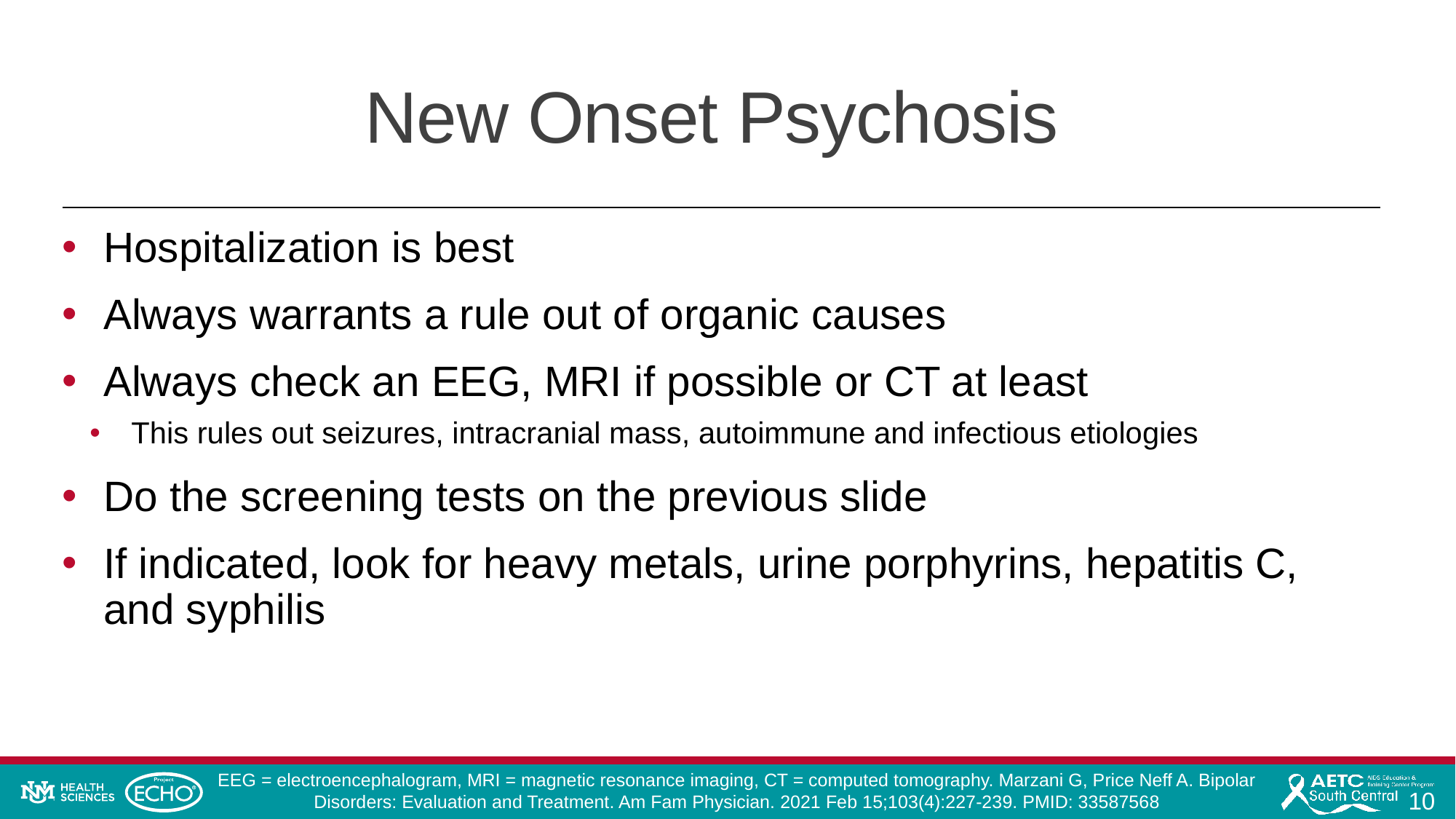

# New Onset Psychosis
Hospitalization is best
Always warrants a rule out of organic causes
Always check an EEG, MRI if possible or CT at least
This rules out seizures, intracranial mass, autoimmune and infectious etiologies
Do the screening tests on the previous slide
If indicated, look for heavy metals, urine porphyrins, hepatitis C, and syphilis
EEG = electroencephalogram, MRI = magnetic resonance imaging, CT = computed tomography. Marzani G, Price Neff A. Bipolar Disorders: Evaluation and Treatment. Am Fam Physician. 2021 Feb 15;103(4):227-239. PMID: 33587568